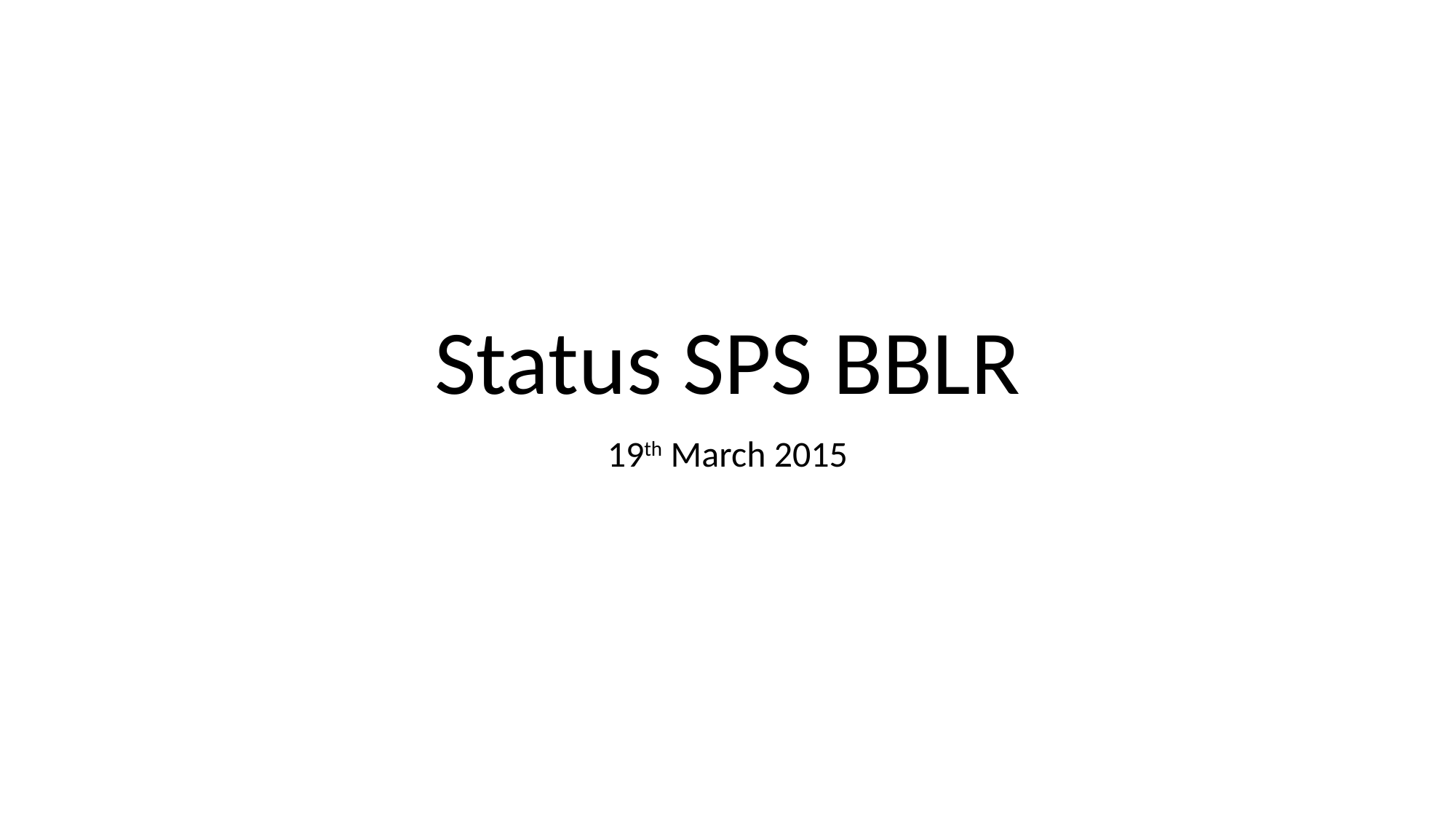

# Status SPS BBLR
19th March 2015